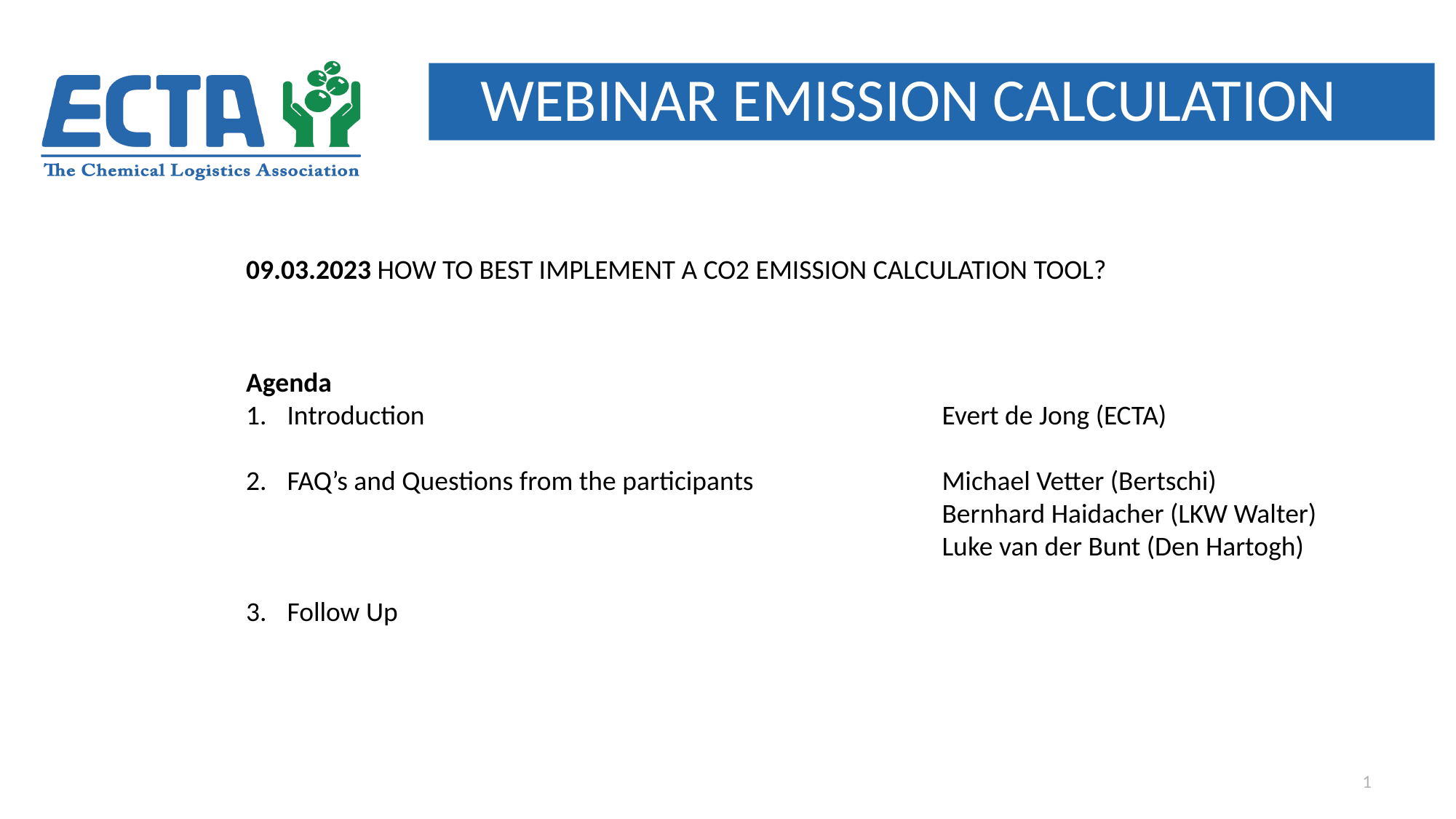

# Webinar emission calculation
09.03.2023 HOW TO BEST IMPLEMENT A CO2 EMISSION CALCULATION TOOL?
Agenda
Introduction					Evert de Jong (ECTA)
FAQ’s and Questions from the participants		Michael Vetter (Bertschi)
						Bernhard Haidacher (LKW Walter)
						Luke van der Bunt (Den Hartogh)
Follow Up

1